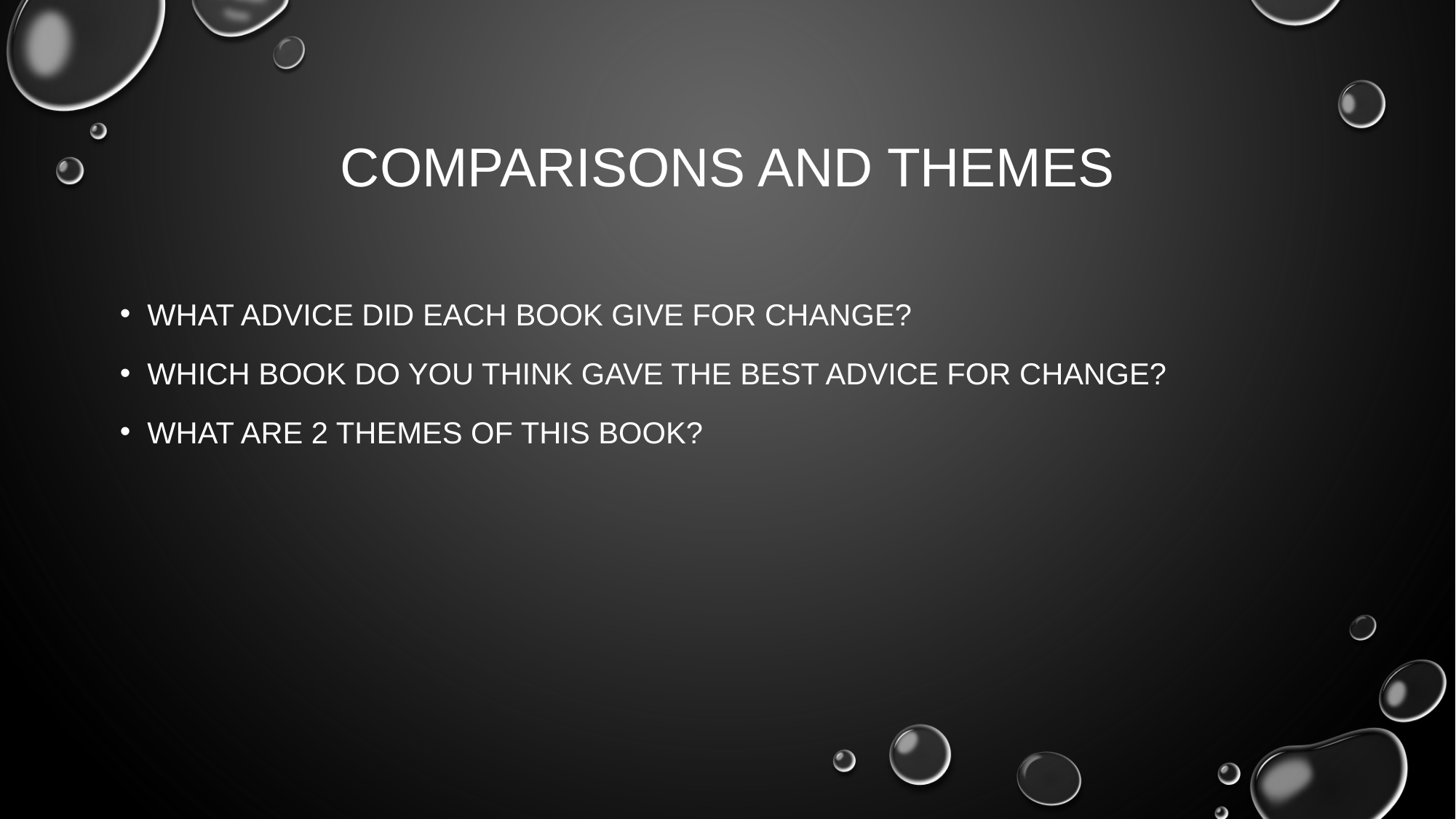

# Comparisons and themes
What advice did each book give for change?
Which book do you think gave the best advice for change?
What are 2 themes of this book?